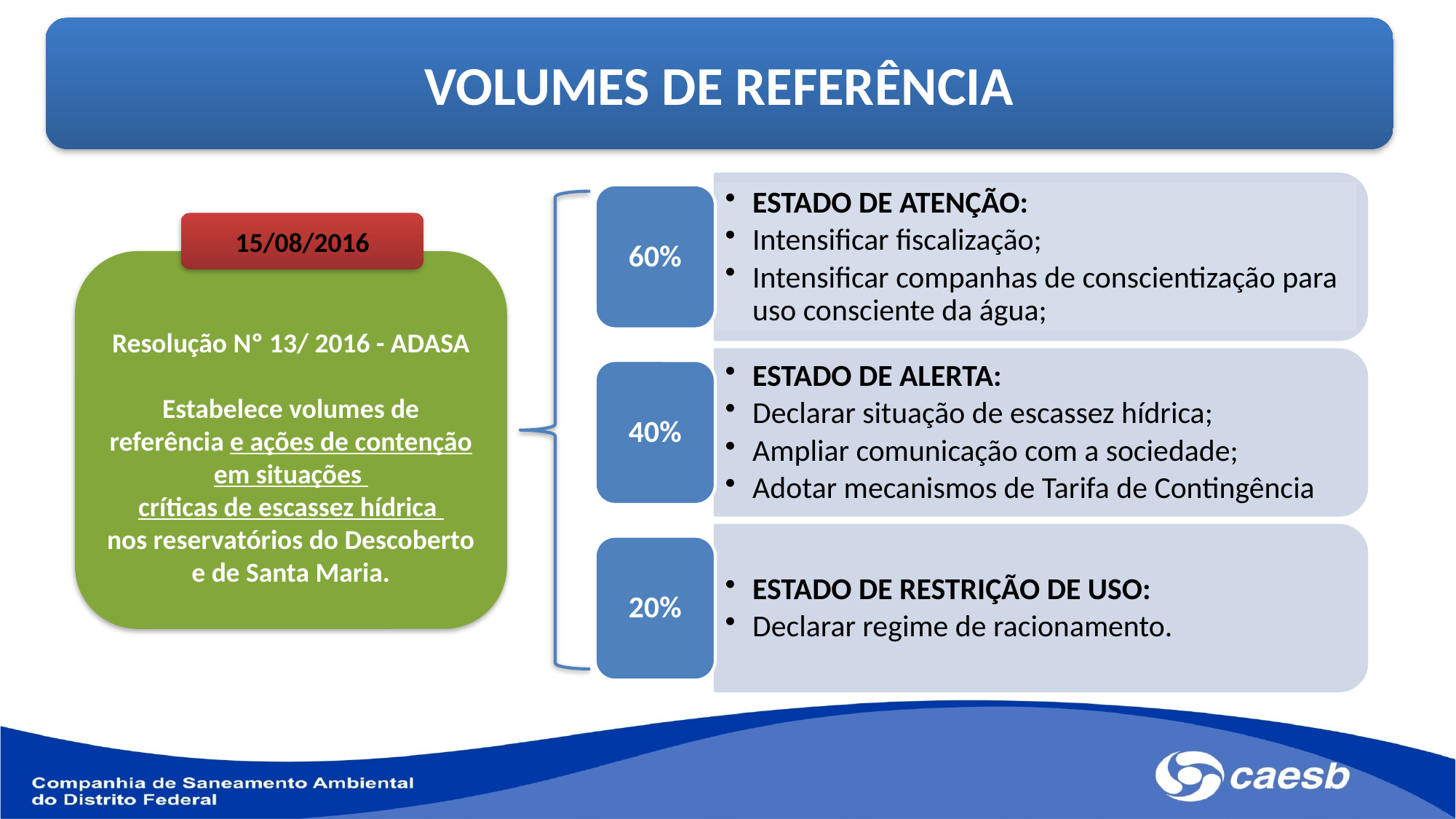

VOLUMES DE REFERÊNCIA

ESTADO DE ATENÇÃO:
Intensificar fiscalização;
Intensificar companhas de conscientização para uso consciente da água;

60%

ESTADO DE ALERTA:
Declarar situação de escassez hídrica;
Ampliar comunicação com a sociedade;
Adotar mecanismos de Tarifa de Contingência

40%

ESTADO DE RESTRIÇÃO DE USO:
Declarar regime de racionamento.

20%

15/08/2016

Resolução Nº 13/ 2016 - ADASA

Estabelece volumes de referência e ações de contenção em situações
críticas de escassez hídrica
nos reservatórios do Descoberto e de Santa Maria.